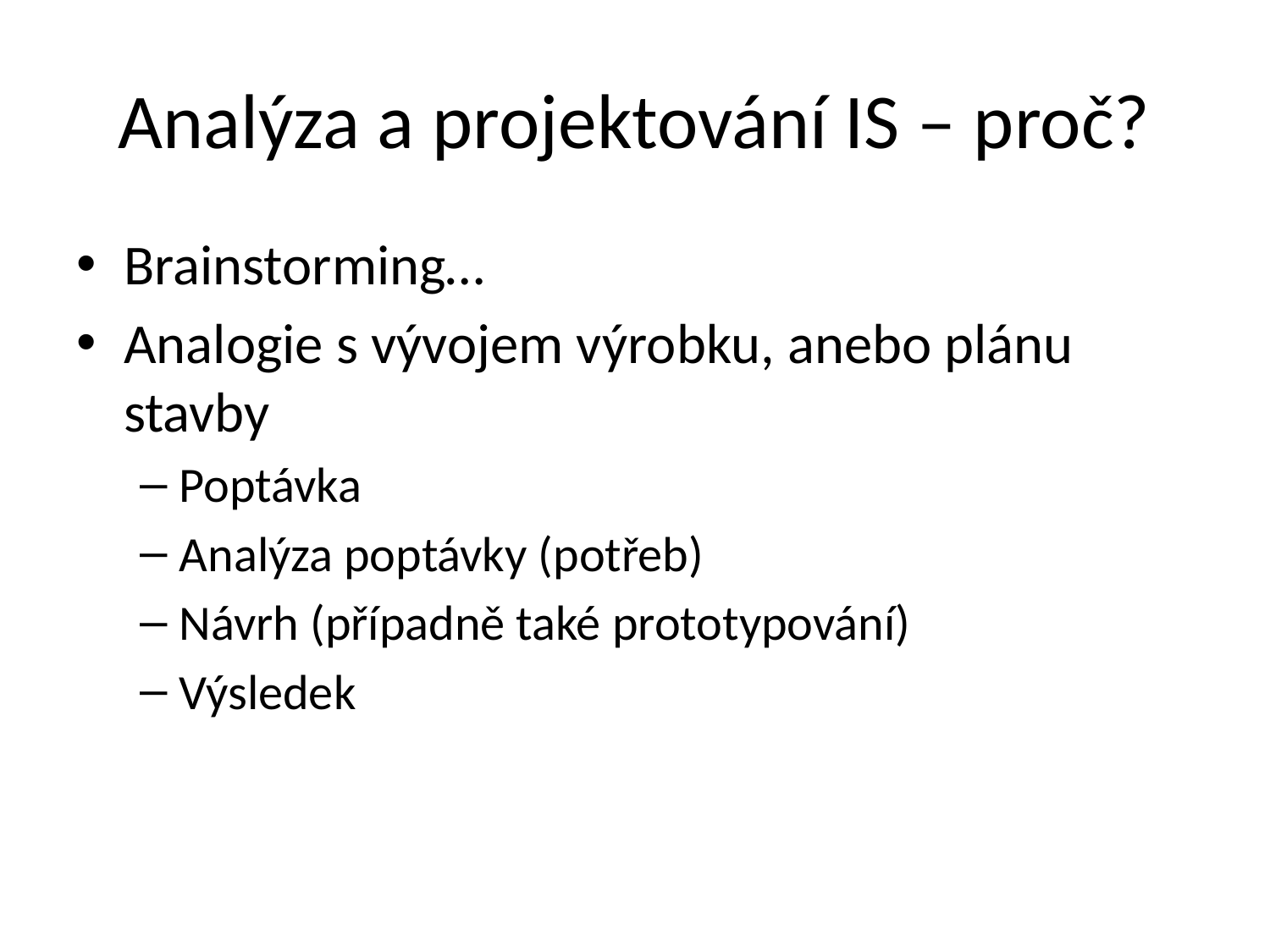

# Analýza a projektování IS – proč?
Brainstorming…
Analogie s vývojem výrobku, anebo plánu stavby
Poptávka
Analýza poptávky (potřeb)
Návrh (případně také prototypování)
Výsledek